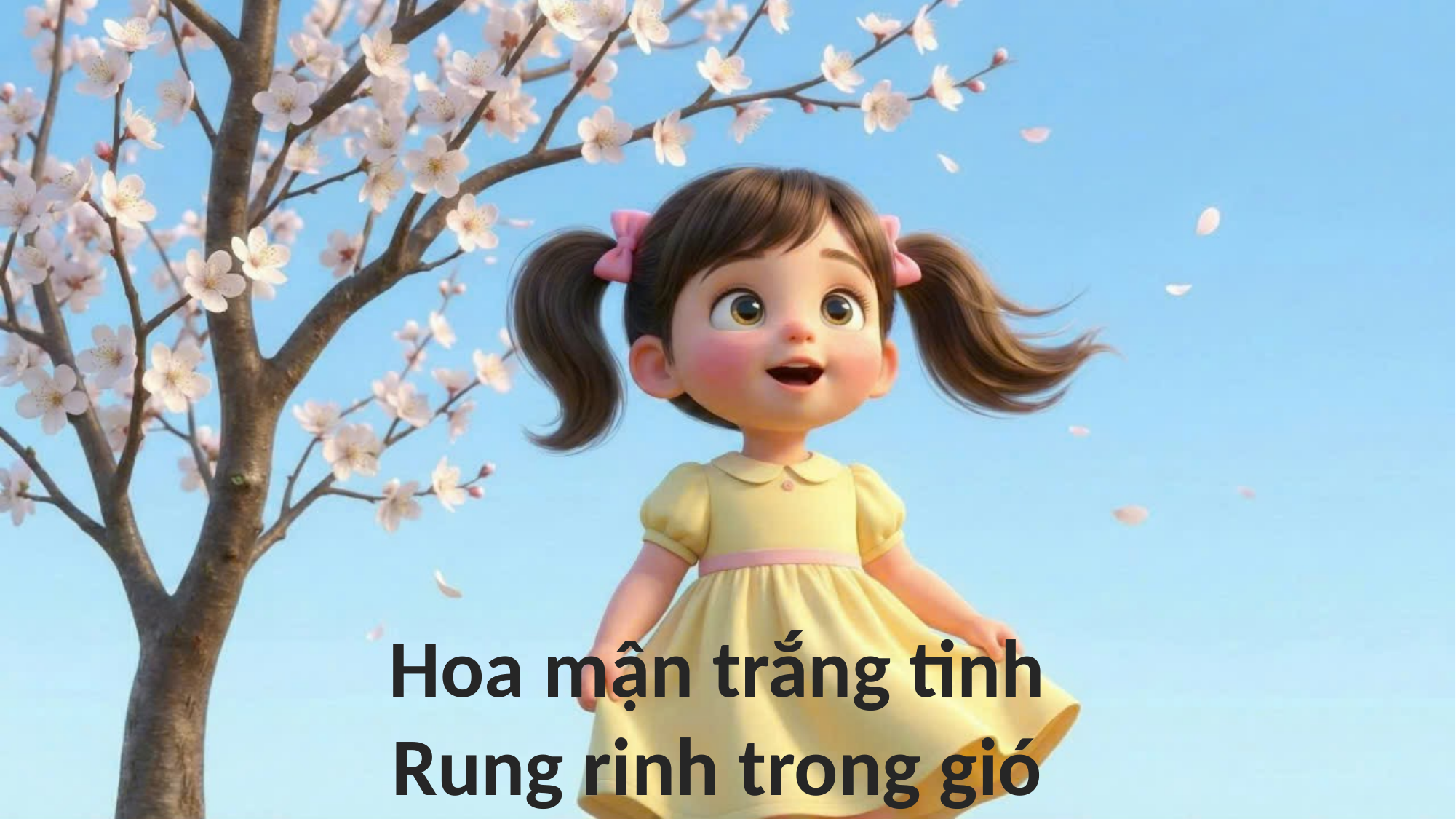

Hoa mận trắng tinh
Rung rinh trong gió